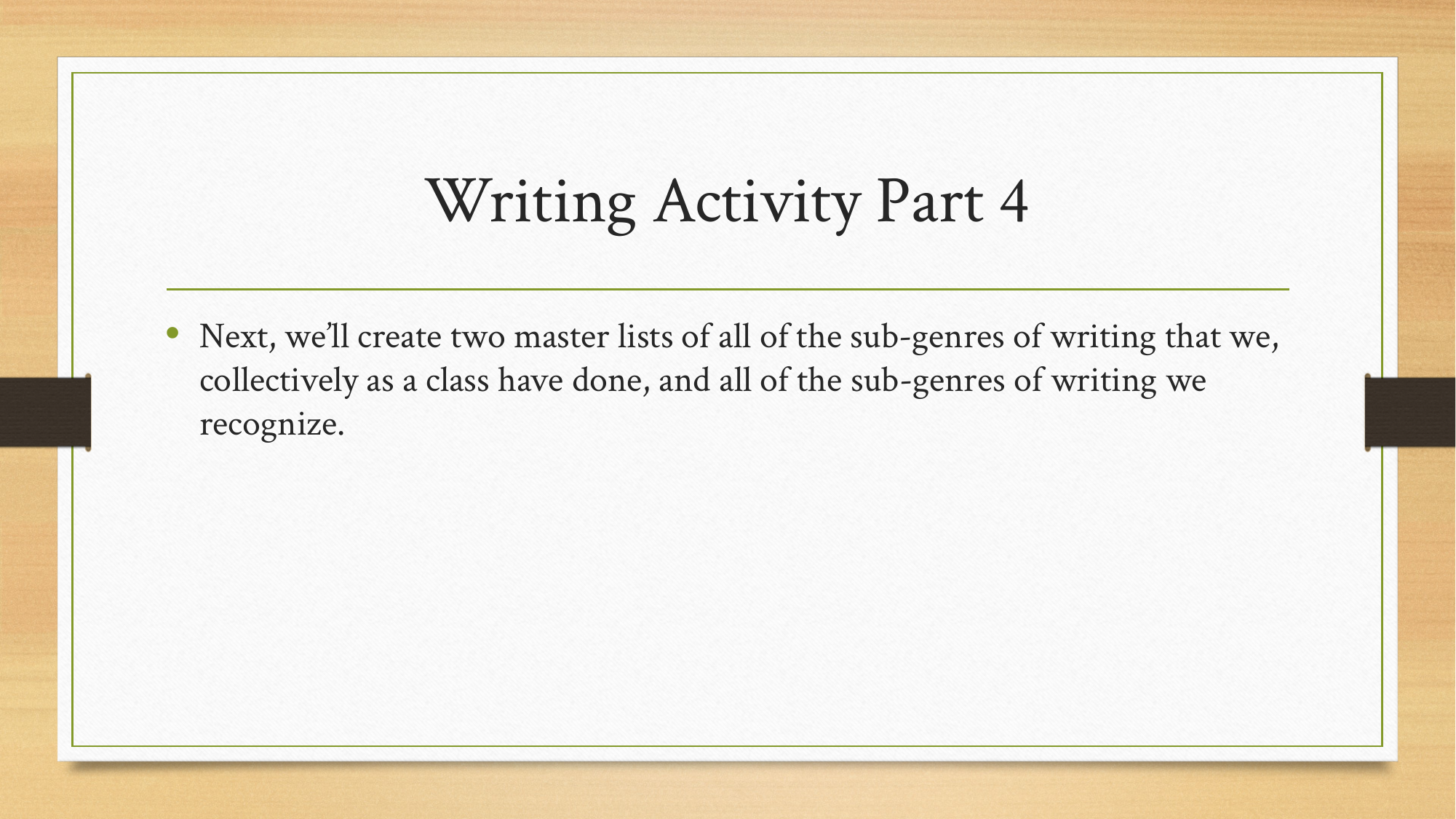

# Writing Activity Part 4
Next, we’ll create two master lists of all of the sub-genres of writing that we, collectively as a class have done, and all of the sub-genres of writing we recognize.